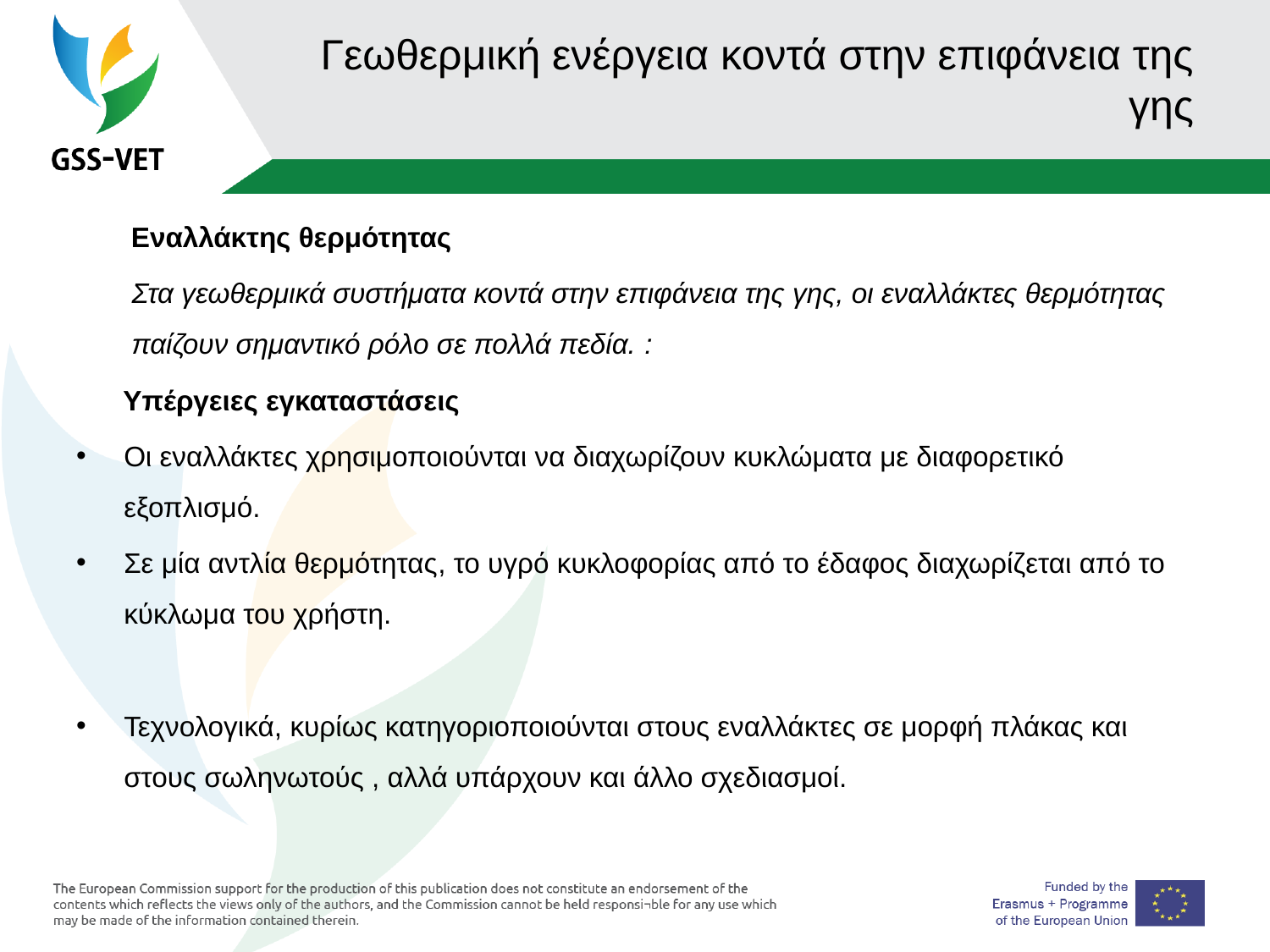

# Γεωθερμική ενέργεια κοντά στην επιφάνεια της γης
       Εναλλάκτης θερμότητας
Στα γεωθερμικά συστήματα κοντά στην επιφάνεια της γης, οι εναλλάκτες θερμότητας παίζουν σημαντικό ρόλο σε πολλά πεδία. :
      Υπέργειες εγκαταστάσεις
Οι εναλλάκτες χρησιμοποιούνται να διαχωρίζουν κυκλώματα με διαφορετικό εξοπλισμό.
Σε μία αντλία θερμότητας, το υγρό κυκλοφορίας από το έδαφος διαχωρίζεται από το κύκλωμα του χρήστη.

Τεχνολογικά, κυρίως κατηγοριοποιούνται στους εναλλάκτες σε μορφή πλάκας και στους σωληνωτούς , αλλά υπάρχουν και άλλο σχεδιασμοί.